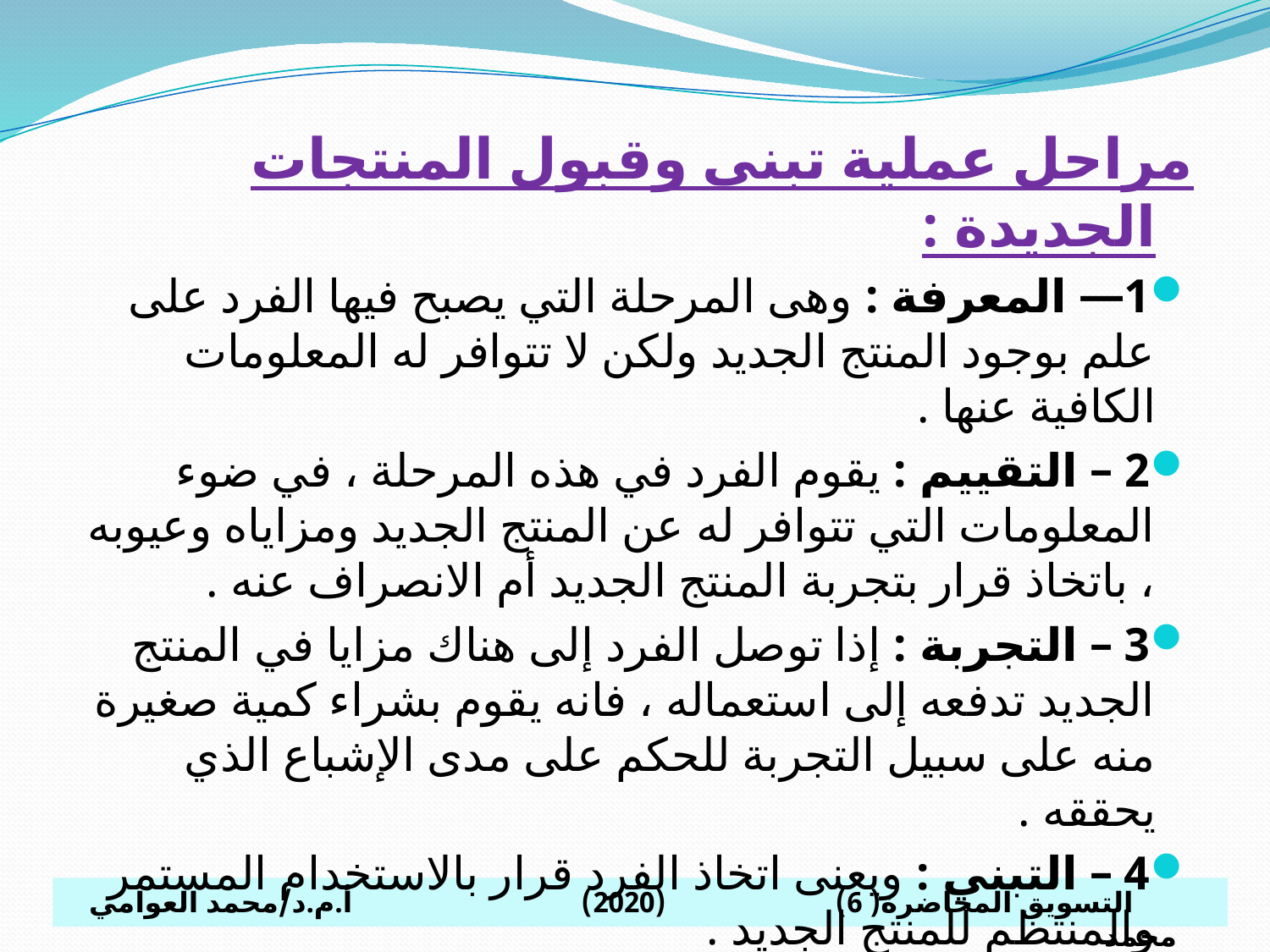

مراحل عملية تبنى وقبول المنتجات الجديدة :
1— المعرفة : وهى المرحلة التي يصبح فيها الفرد على علم بوجود المنتج الجديد ولكن لا تتوافر له المعلومات الكافية عنها .
2 – التقييم : يقوم الفرد في هذه المرحلة ، في ضوء المعلومات التي تتوافر له عن المنتج الجديد ومزاياه وعيوبه ، باتخاذ قرار بتجربة المنتج الجديد أم الانصراف عنه .
3 – التجربة : إذا توصل الفرد إلى هناك مزايا في المنتج الجديد تدفعه إلى استعماله ، فانه يقوم بشراء كمية صغيرة منه على سبيل التجربة للحكم على مدى الإشباع الذي يحققه .
4 – التبني : ويعنى اتخاذ الفرد قرار بالاستخدام المستمر والمنتظم للمنتج الجديد .

           التسويق المحاضرة( 6)                       (2020)                               أ.م.د/محمد العوامي محمد